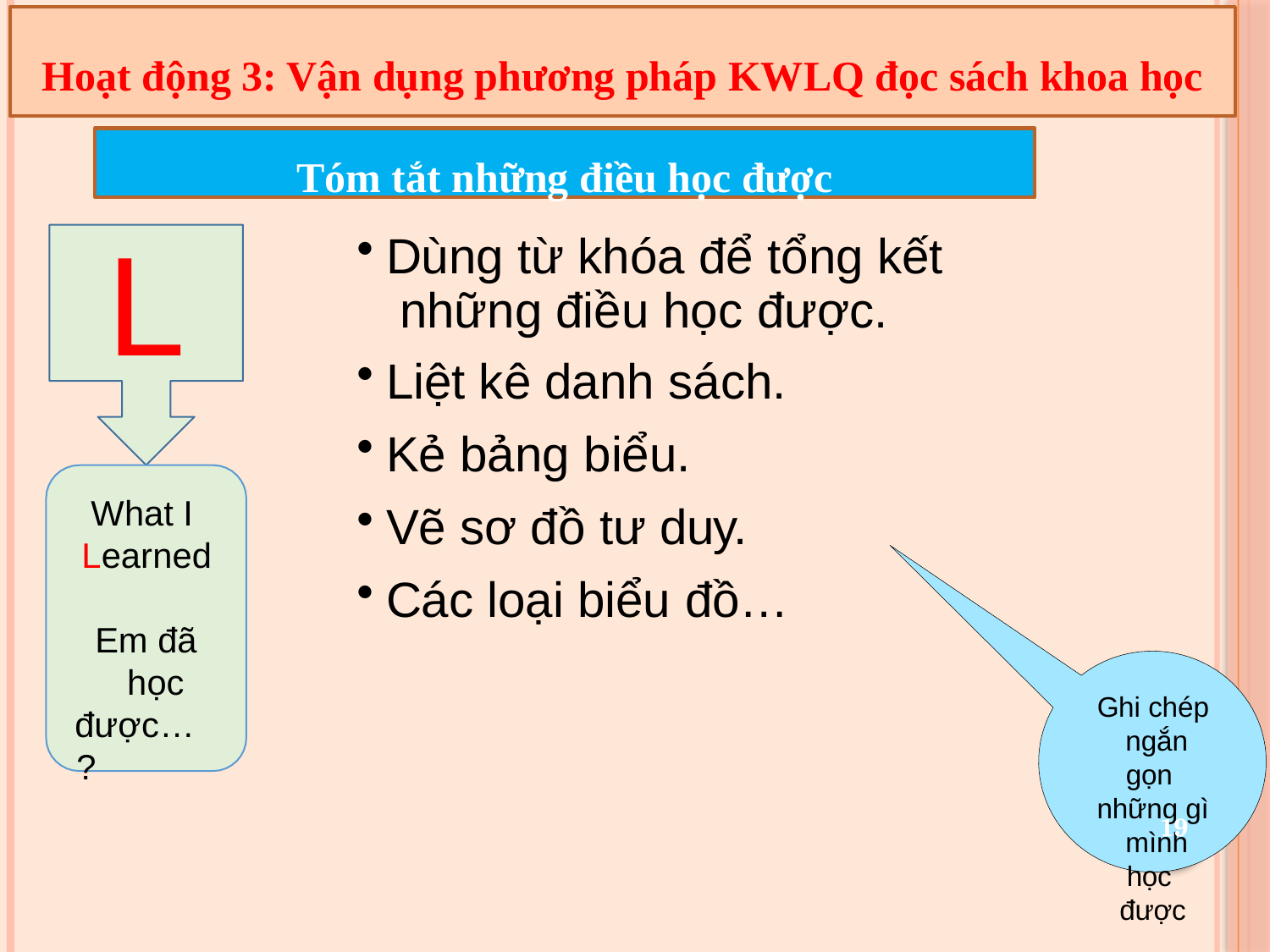

19
Hoạt động 3: Vận dụng phương pháp KWLQ đọc sách khoa học
Tóm tắt những điều học được
L
What I  Learned
Dùng từ khóa để tổng kết  những điều học được.
Liệt kê danh sách.
Kẻ bảng biểu.
Vẽ sơ đồ tư duy.
Các loại biểu đồ…

Em đã  học
được…?
Ghi chép  ngắn gọn  những gì  mình học  được